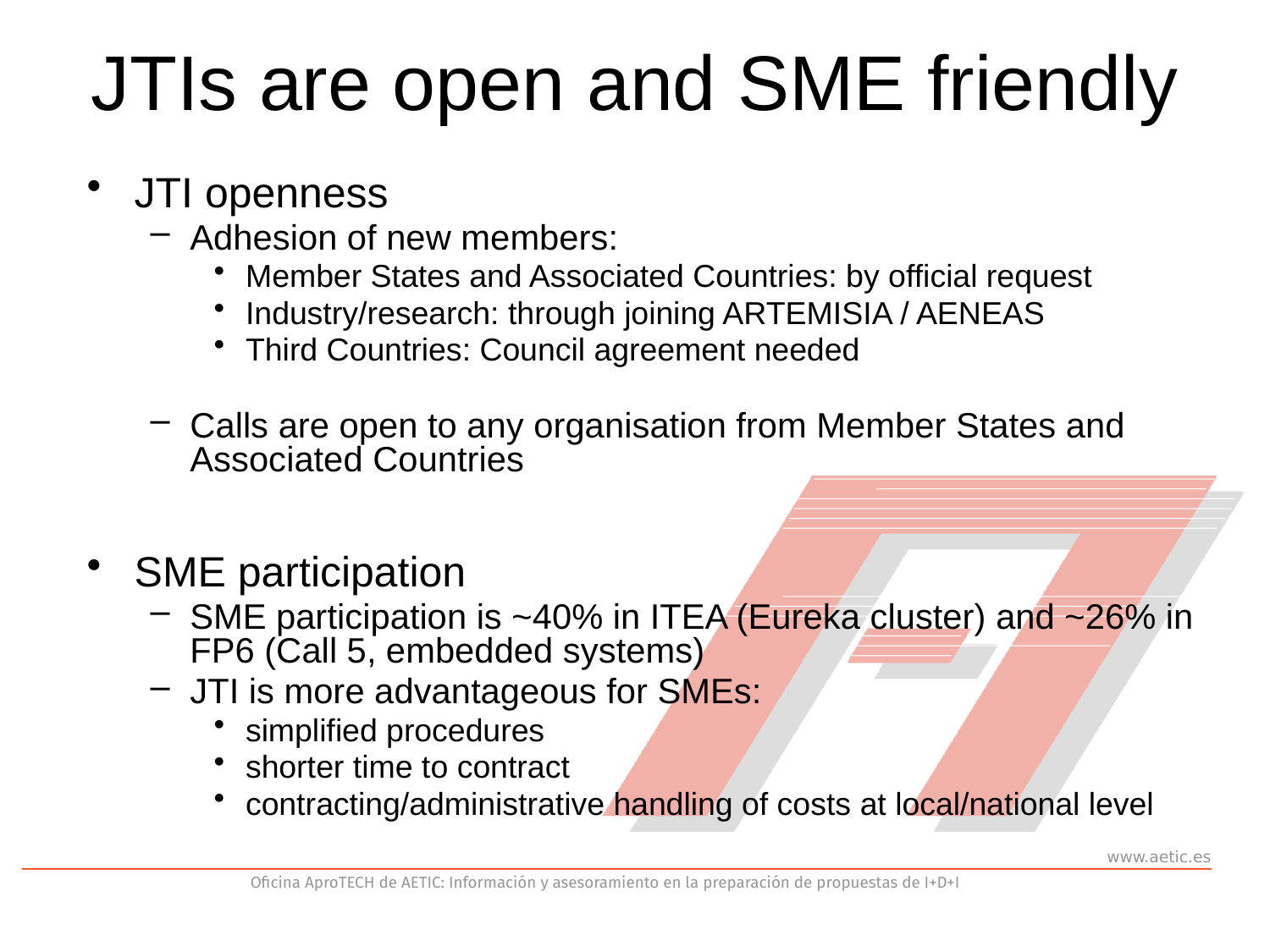

# JTIs are open and SME friendly
JTI openness
Adhesion of new members:
Member States and Associated Countries: by official request
Industry/research: through joining ARTEMISIA / AENEAS
Third Countries: Council agreement needed

Calls are open to any organisation from Member States and Associated Countries

SME participation
SME participation is ~40% in ITEA (Eureka cluster) and ~26% in FP6 (Call 5, embedded systems)
JTI is more advantageous for SMEs:
simplified procedures
shorter time to contract
contracting/administrative handling of costs at local/national level